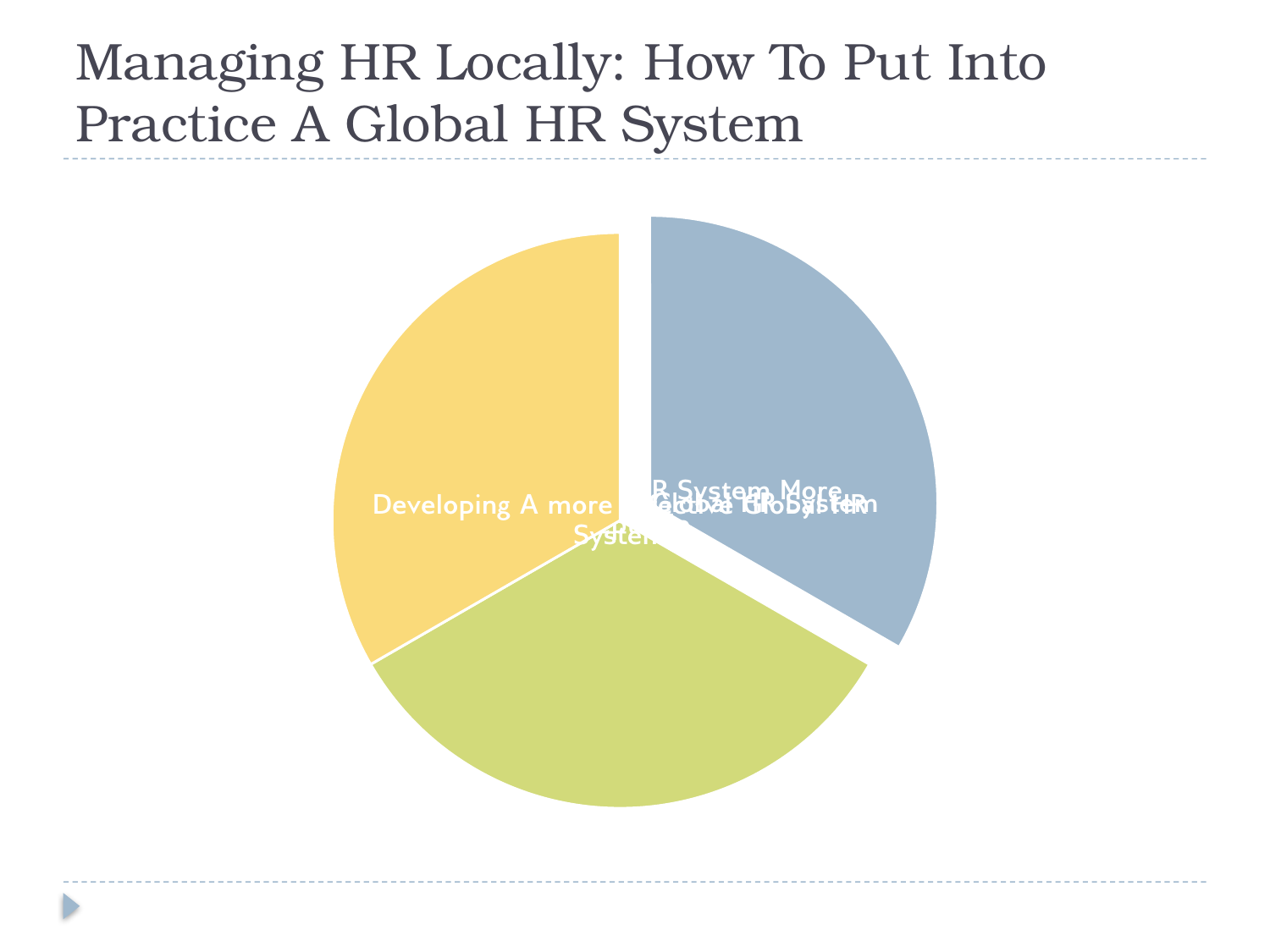

# Managing HR Locally: How To Put Into Practice A Global HR System
Implementing the Global HR System
Making the Global HR System More Acceptable

Developing A more Effective Global HR System